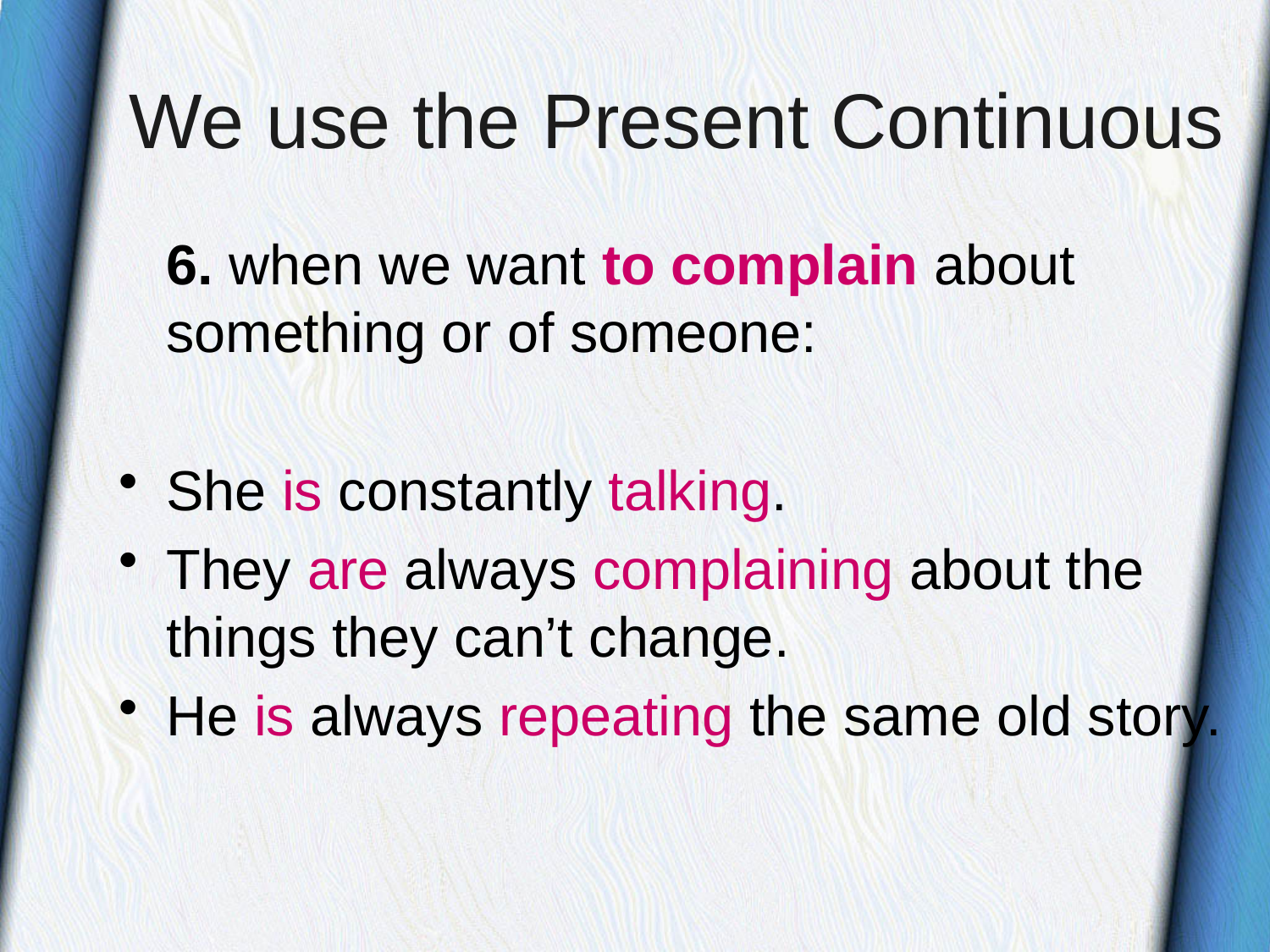

# We use the Present Continuous
	6. when we want to complain about something or of someone:

She is constantly talking.
They are always complaining about the things they can’t change.
He is always repeating the same old story.